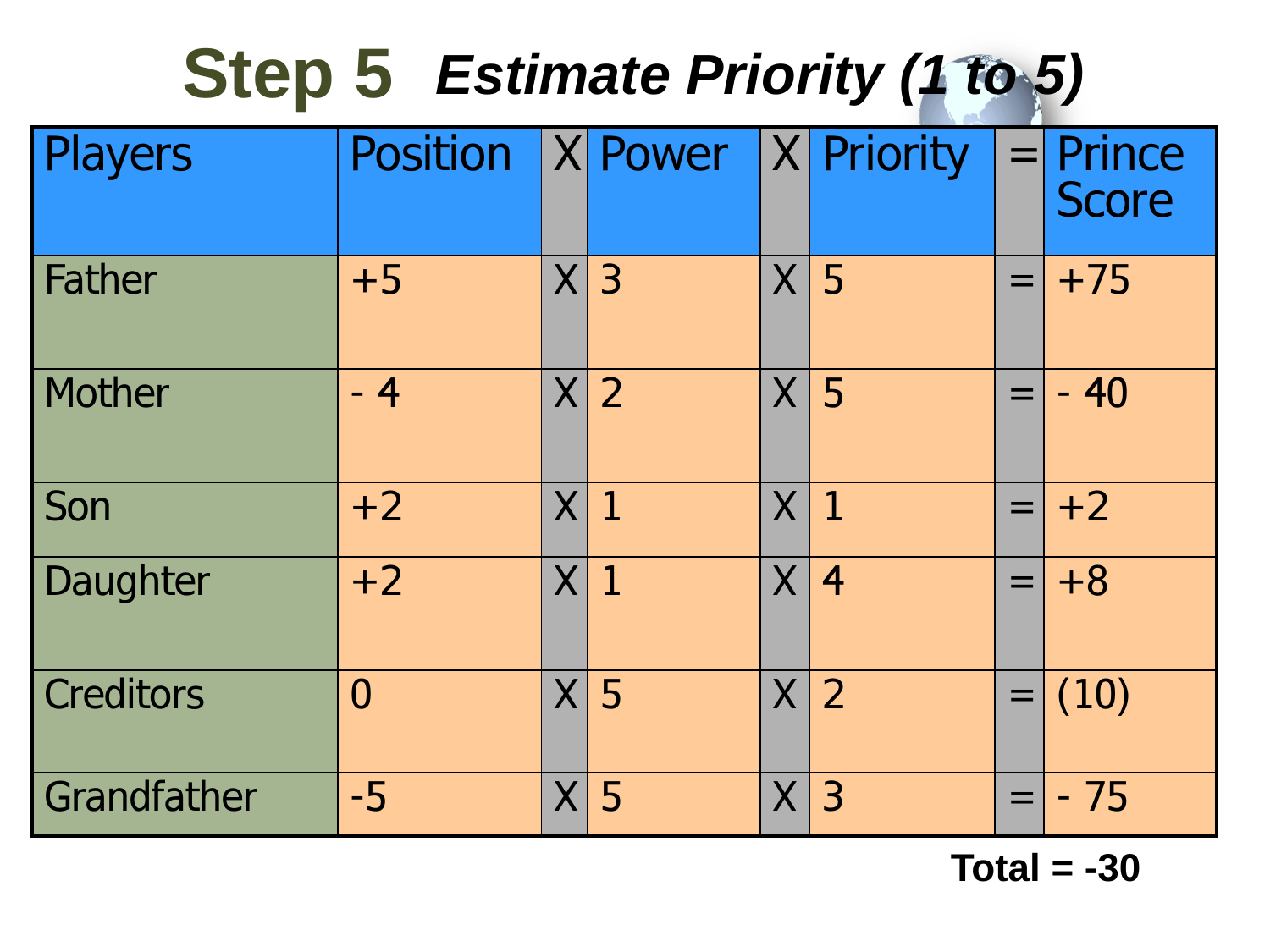

Step 5
Estimate Priority (1 to 5)
| Players | Position | X | Power | X | Priority | = | Prince Score |
| --- | --- | --- | --- | --- | --- | --- | --- |
| Father | +5 | X | 3 | X | 5 | = | +75 |
| Mother | - 4 | X | 2 | X | 5 | = | - 40 |
| Son | +2 | X | 1 | X | 1 | = | +2 |
| Daughter | +2 | X | 1 | X | 4 | = | +8 |
| Creditors | 0 | X | 5 | X | 2 | = | (10) |
| Grandfather | -5 | X | 5 | X | 3 | = | - 75 |
Total = -30